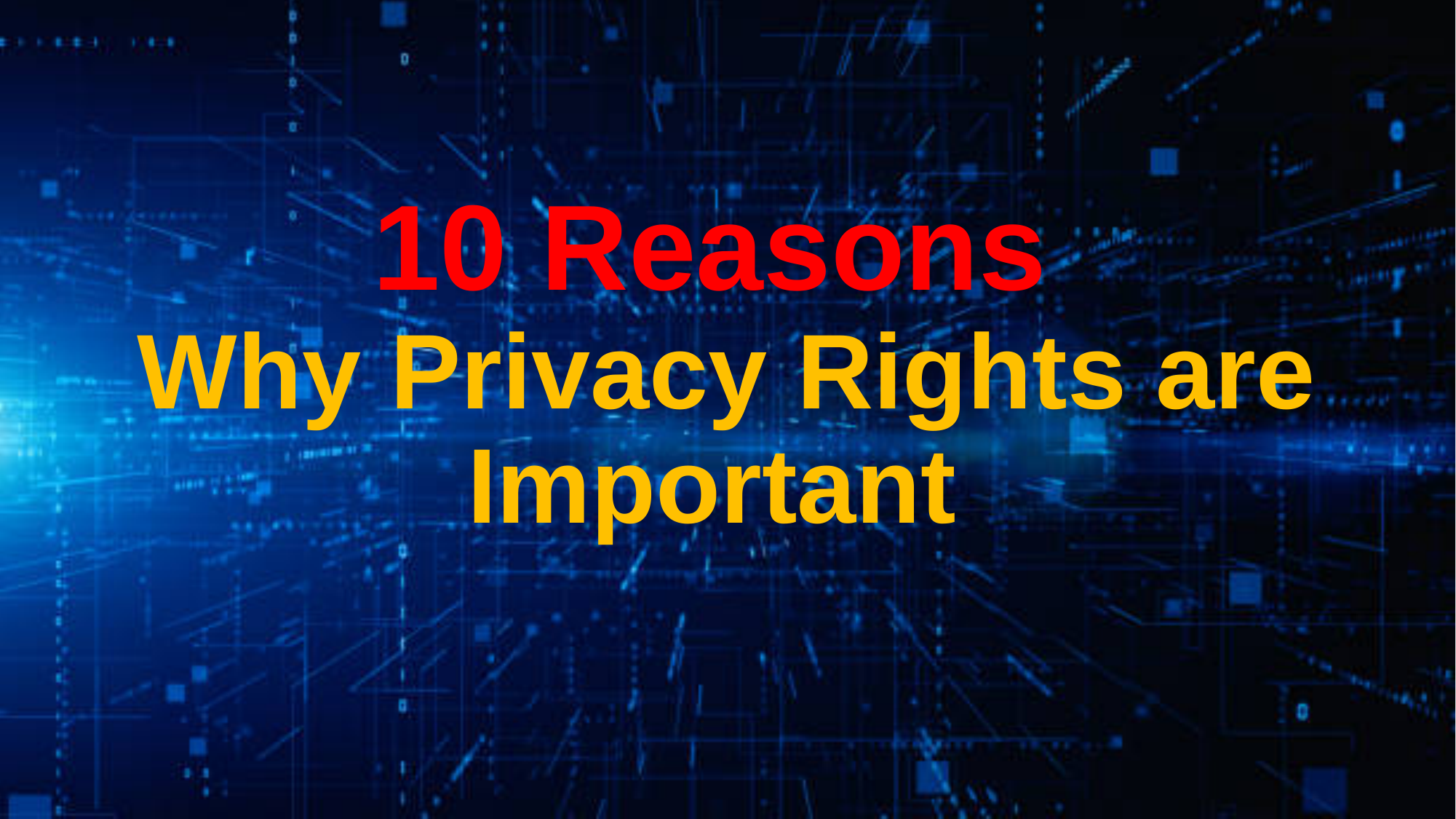

# 10 Reasons Why Privacy Rights are Important